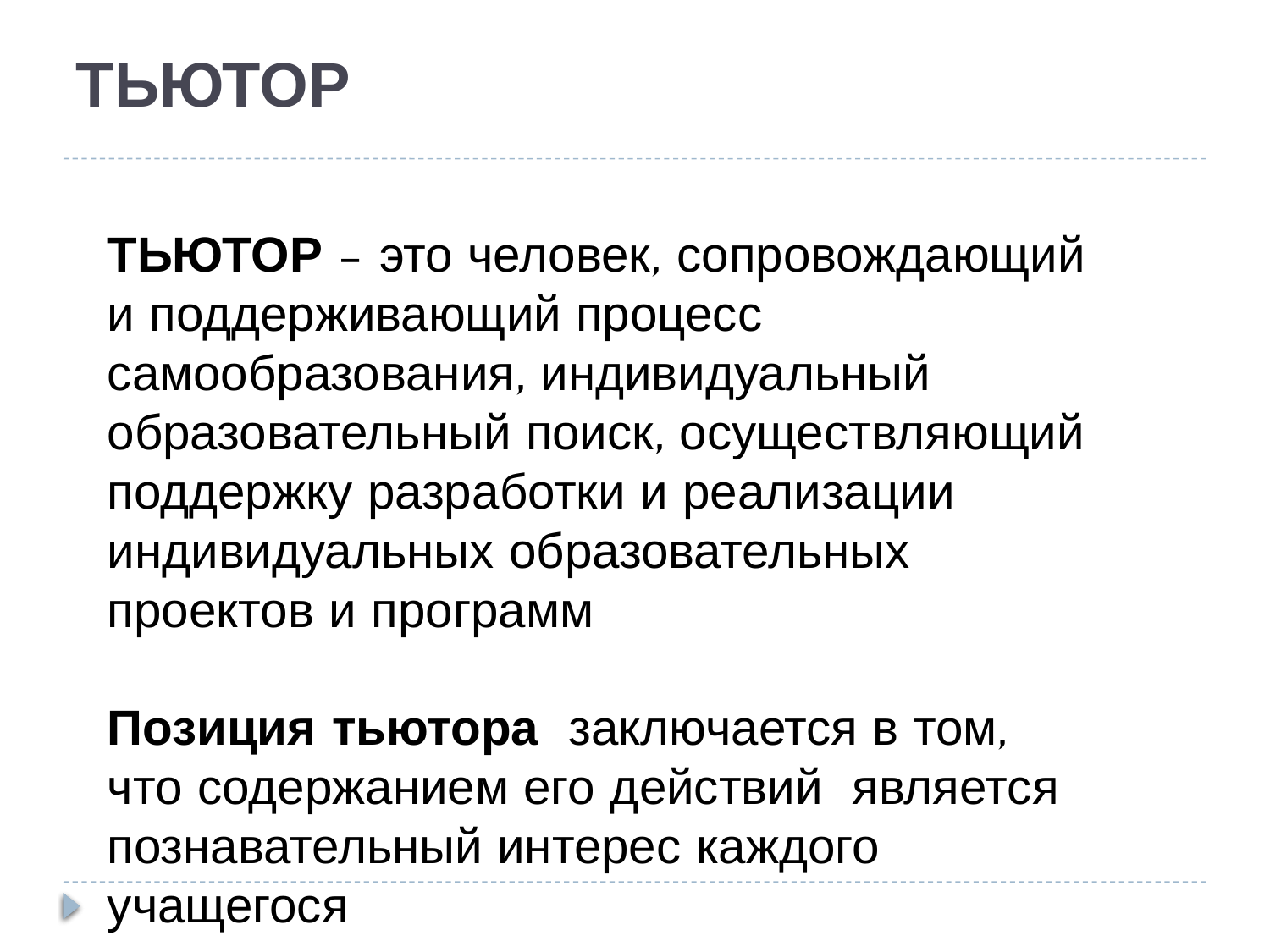

# ТЬЮТОР
ТЬЮТОР – это человек, сопровождающий и поддерживающий процесс самообразования, индивидуальный образовательный поиск, осуществляющий поддержку разработки и реализации индивидуальных образовательных проектов и программ

Позиция тьютора  заключается в том, что содержанием его действий  является познавательный интерес каждого учащегося